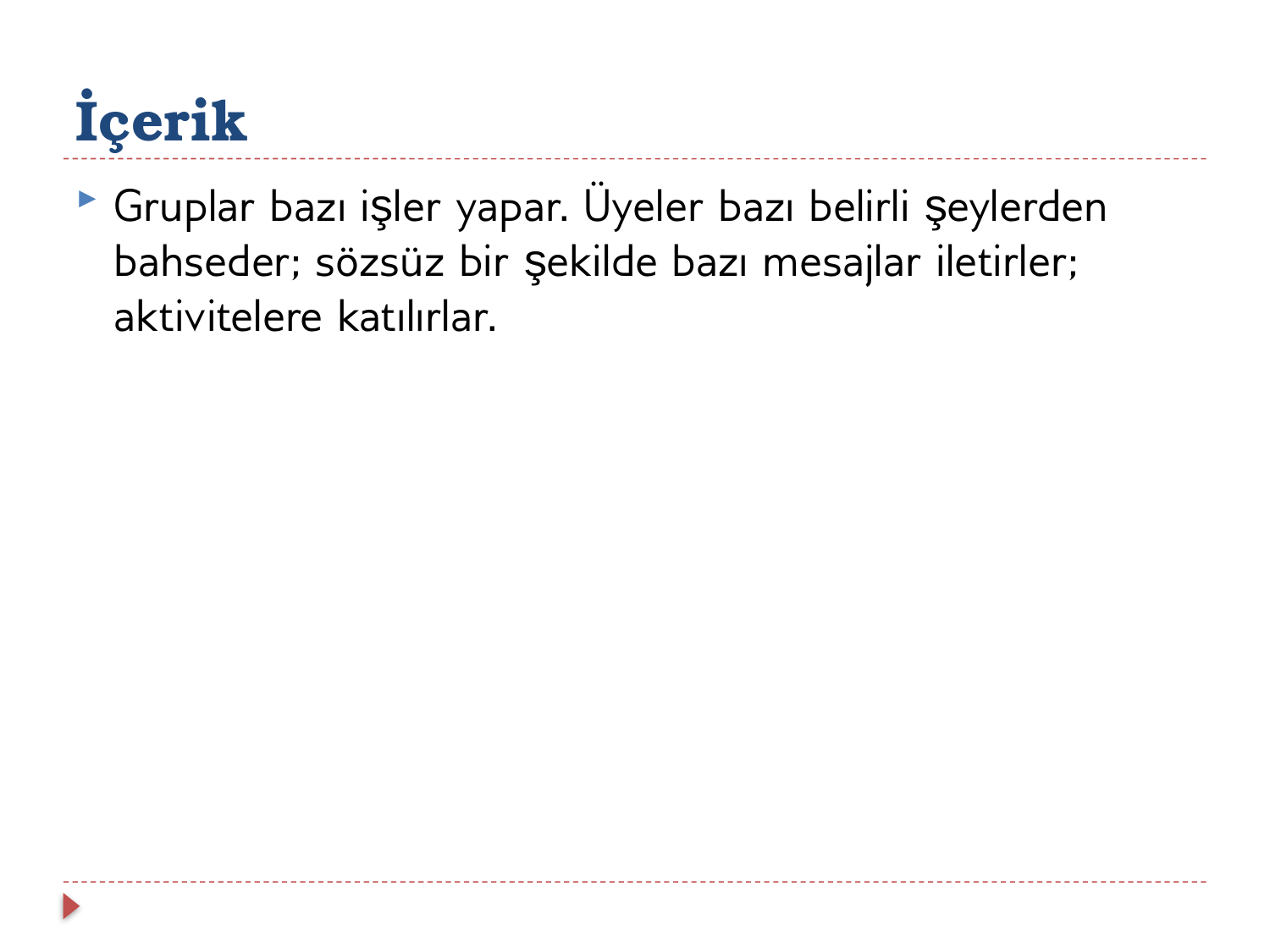

# İçerik
Gruplar bazı işler yapar. Üyeler bazı belirli şeylerden bahseder; sözsüz bir şekilde bazı mesajlar iletirler; aktivitelere katılırlar.